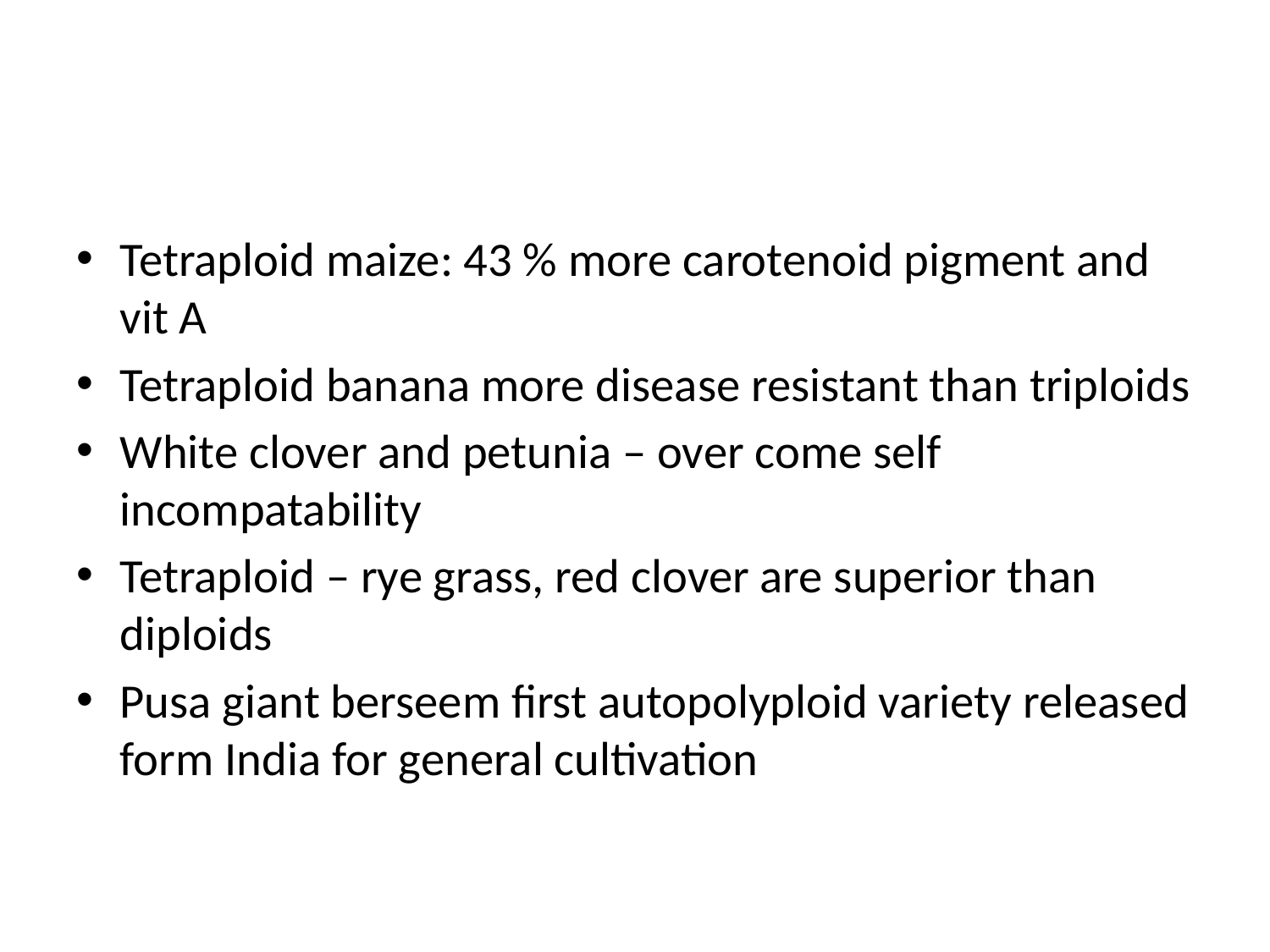

#
Tetraploid maize: 43 % more carotenoid pigment and vit A
Tetraploid banana more disease resistant than triploids
White clover and petunia – over come self incompatability
Tetraploid – rye grass, red clover are superior than diploids
Pusa giant berseem first autopolyploid variety released form India for general cultivation